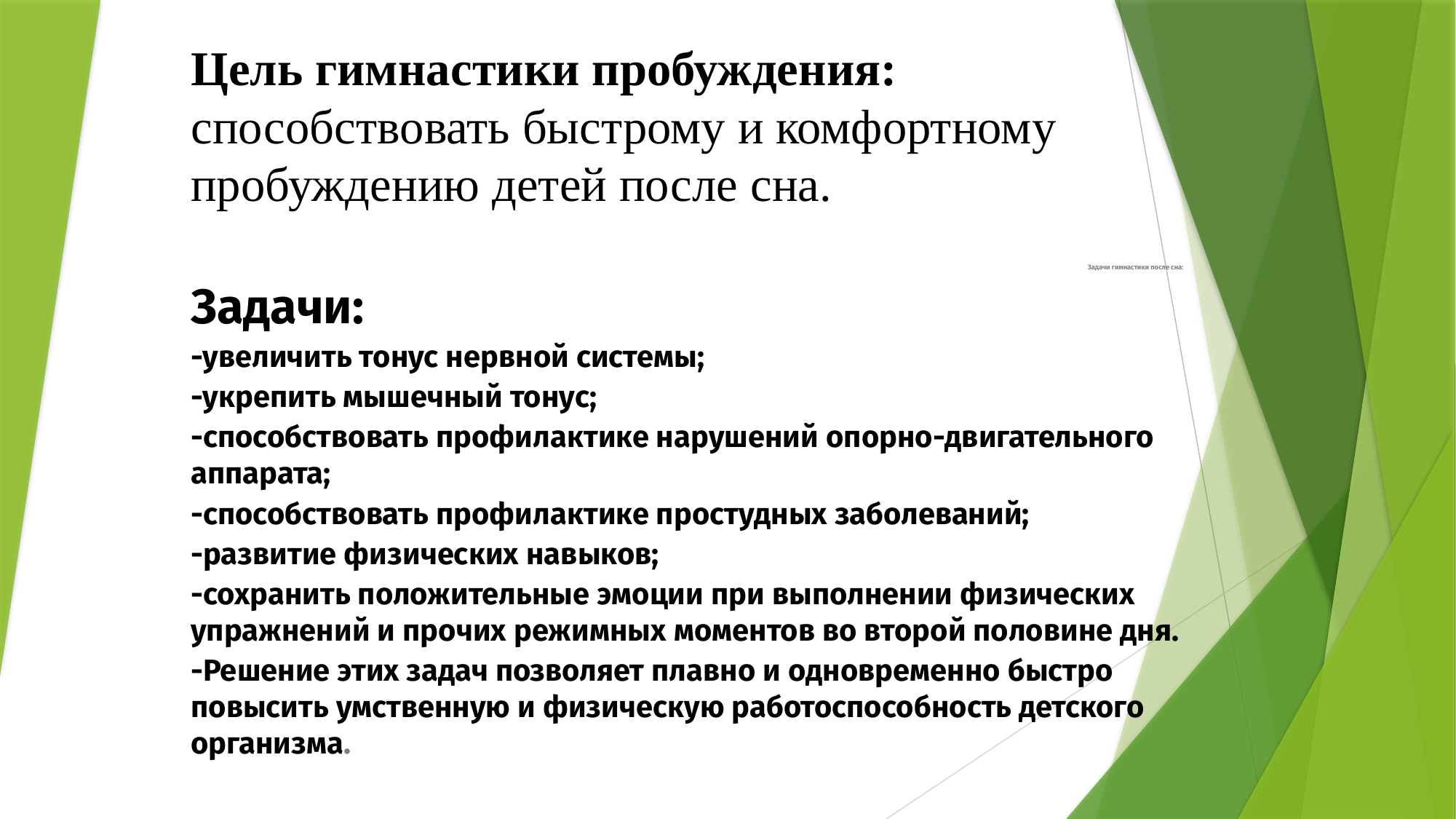

# Цель гимнастики пробуждения: способствовать быстрому и комфортному пробуждению детей после сна.
Задачи гимнастики после сна:
Задачи:
-увеличить тонус нервной системы;
-укрепить мышечный тонус;
-способствовать профилактике нарушений опорно-двигательного аппарата;
-способствовать профилактике простудных заболеваний;
-развитие физических навыков;
-сохранить положительные эмоции при выполнении физических упражнений и прочих режимных моментов во второй половине дня.
-Решение этих задач позволяет плавно и одновременно быстро повысить умственную и физическую работоспособность детского организма.